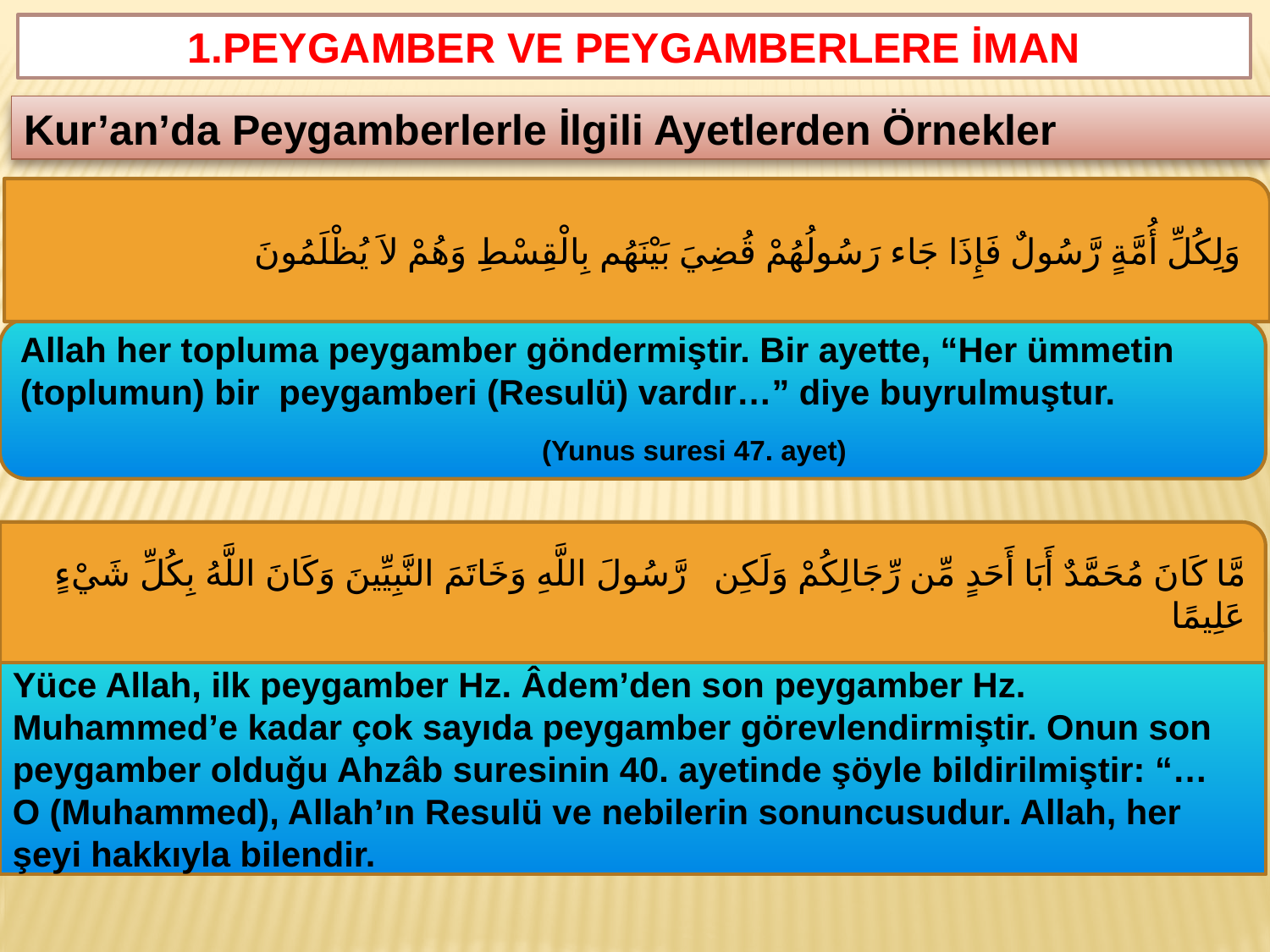

1.PEYGAMBER VE PEYGAMBERLERE İMAN
Kur’an’da Peygamberlerle İlgili Ayetlerden Örnekler
وَلِكُلِّ أُمَّةٍ رَّسُولٌ فَإِذَا جَاء رَسُولُهُمْ قُضِيَ بَيْنَهُم بِالْقِسْطِ وَهُمْ لاَ يُظْلَمُونَ
Allah her topluma peygamber göndermiştir. Bir ayette, “Her ümmetin (toplumun) bir  peygamberi (Resulü) vardır…” diye buyrulmuştur.
				 (Yunus suresi 47. ayet)
مَّا كَانَ مُحَمَّدٌ أَبَا أَحَدٍ مِّن رِّجَالِكُمْ وَلَكِن   رَّسُولَ اللَّهِ وَخَاتَمَ النَّبِيِّينَ وَكَانَ اللَّهُ بِكُلِّ شَيْءٍ عَلِيمًا
Yüce Allah, ilk peygamber Hz. Âdem’den son peygamber Hz. Muhammed’e kadar çok sayıda peygamber görevlendirmiştir. Onun son peygamber olduğu Ahzâb suresinin 40. ayetinde şöyle bildirilmiştir: “…
O (Muhammed), Allah’ın Resulü ve nebilerin sonuncusudur. Allah, her şeyi hakkıyla bilendir.